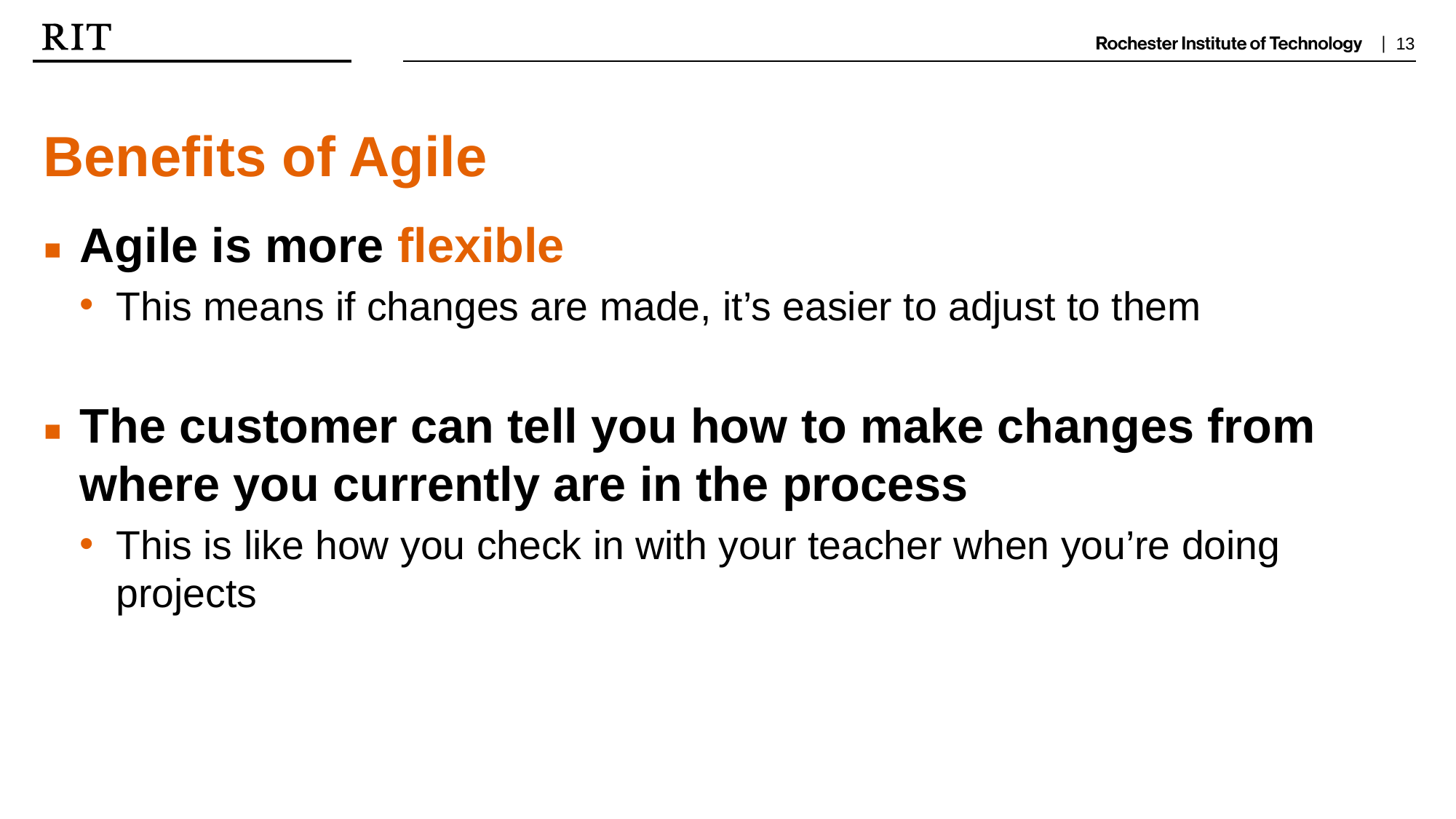

Benefits of Agile
Agile is more flexible
This means if changes are made, it’s easier to adjust to them

The customer can tell you how to make changes from where you currently are in the process
This is like how you check in with your teacher when you’re doing projects